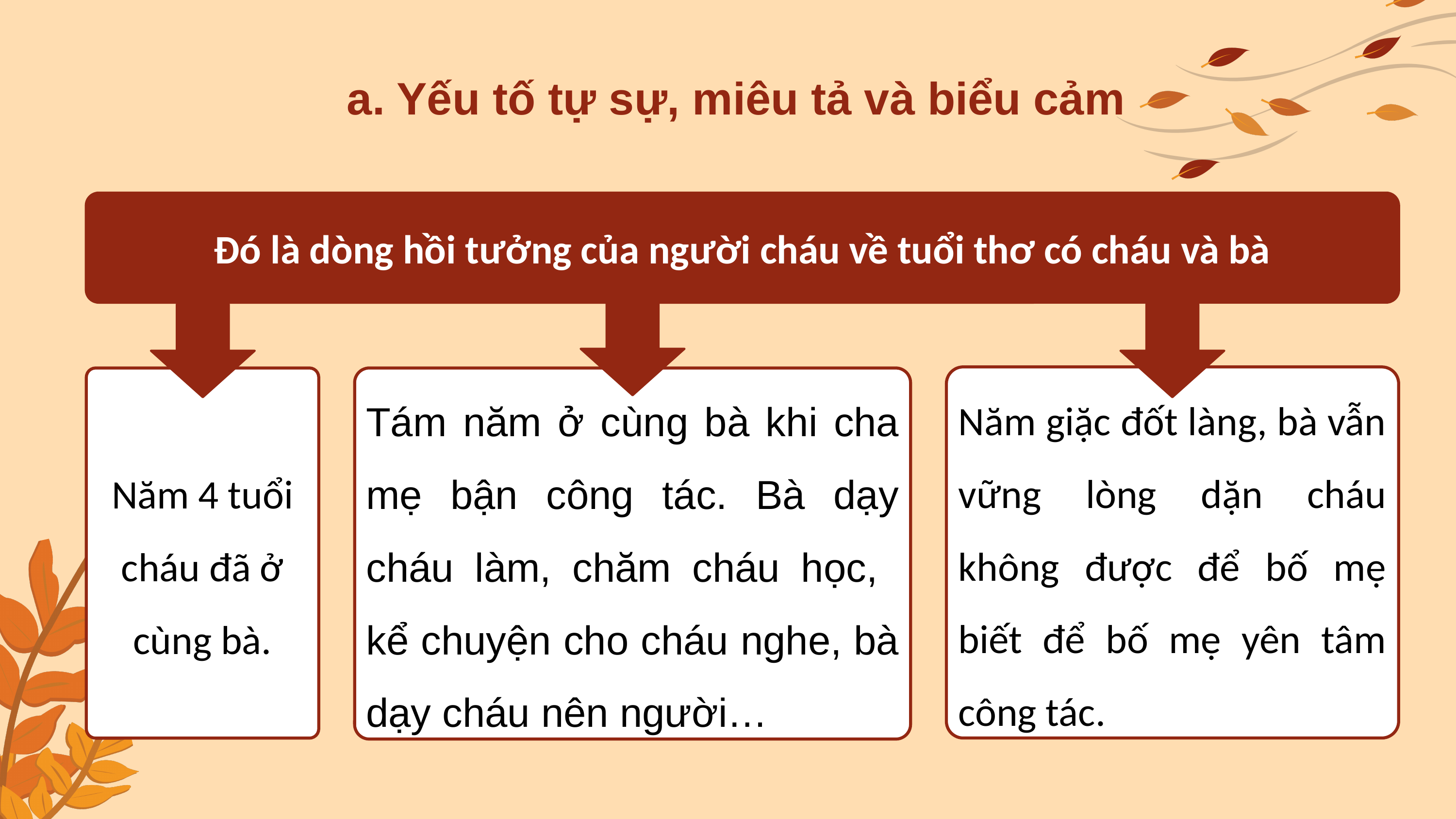

a. Yếu tố tự sự, miêu tả và biểu cảm
Đó là dòng hồi tưởng của người cháu về tuổi thơ có cháu và bà

Năm giặc đốt làng, bà vẫn vững lòng dặn cháu không được để bố mẹ biết để bố mẹ yên tâm công tác.
Năm 4 tuổi cháu đã ở cùng bà.
Tám năm ở cùng bà khi cha mẹ bận công tác. Bà dạy cháu làm, chăm cháu học,  kể chuyện cho cháu nghe, bà dạy cháu nên người…